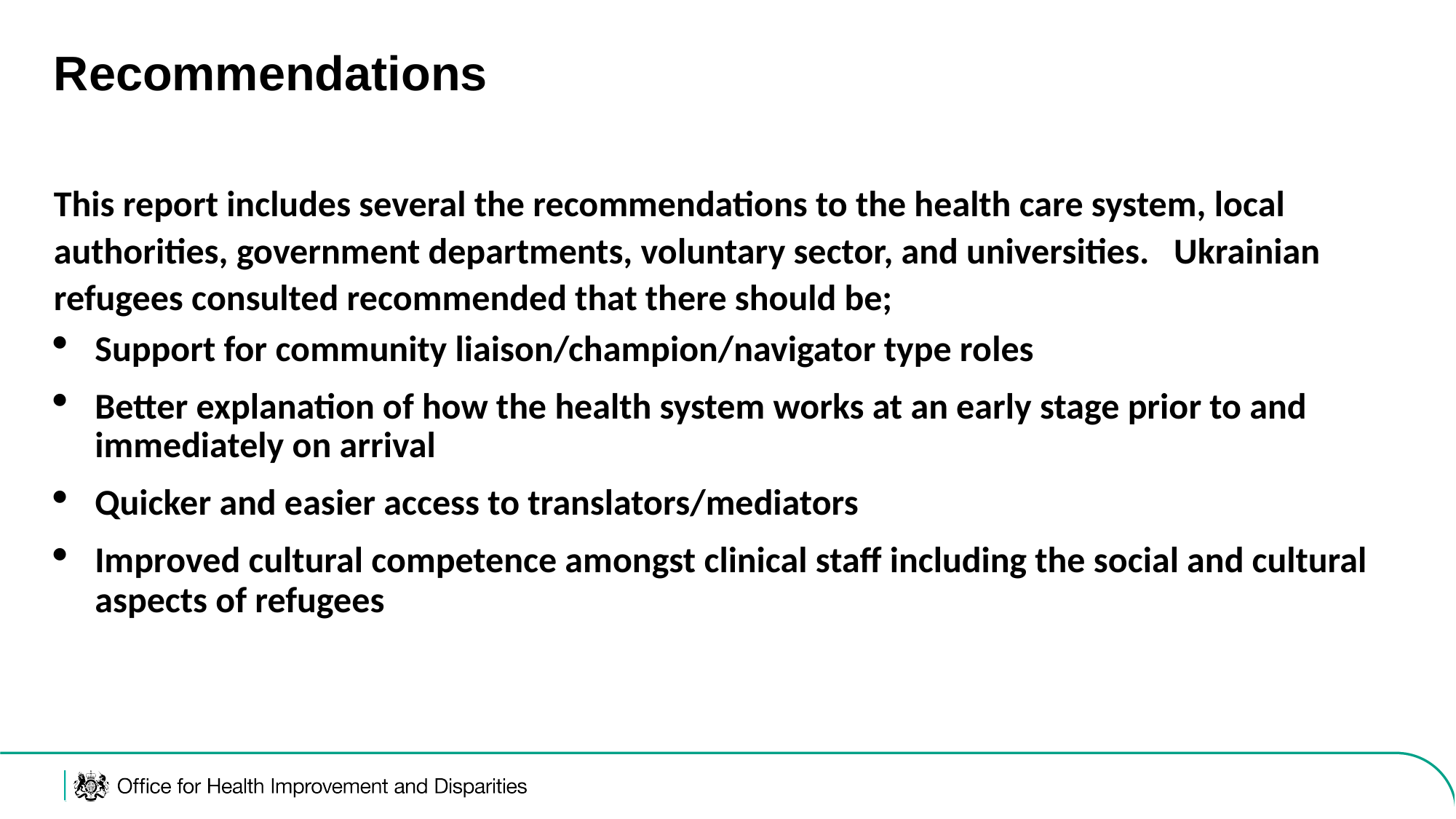

# Recommendations
This report includes several the recommendations to the health care system, local authorities, government departments, voluntary sector, and universities.   Ukrainian refugees consulted recommended that there should be;
Support for community liaison/champion/navigator type roles
Better explanation of how the health system works at an early stage prior to and immediately on arrival
Quicker and easier access to translators/mediators
Improved cultural competence amongst clinical staff including the social and cultural aspects of refugees